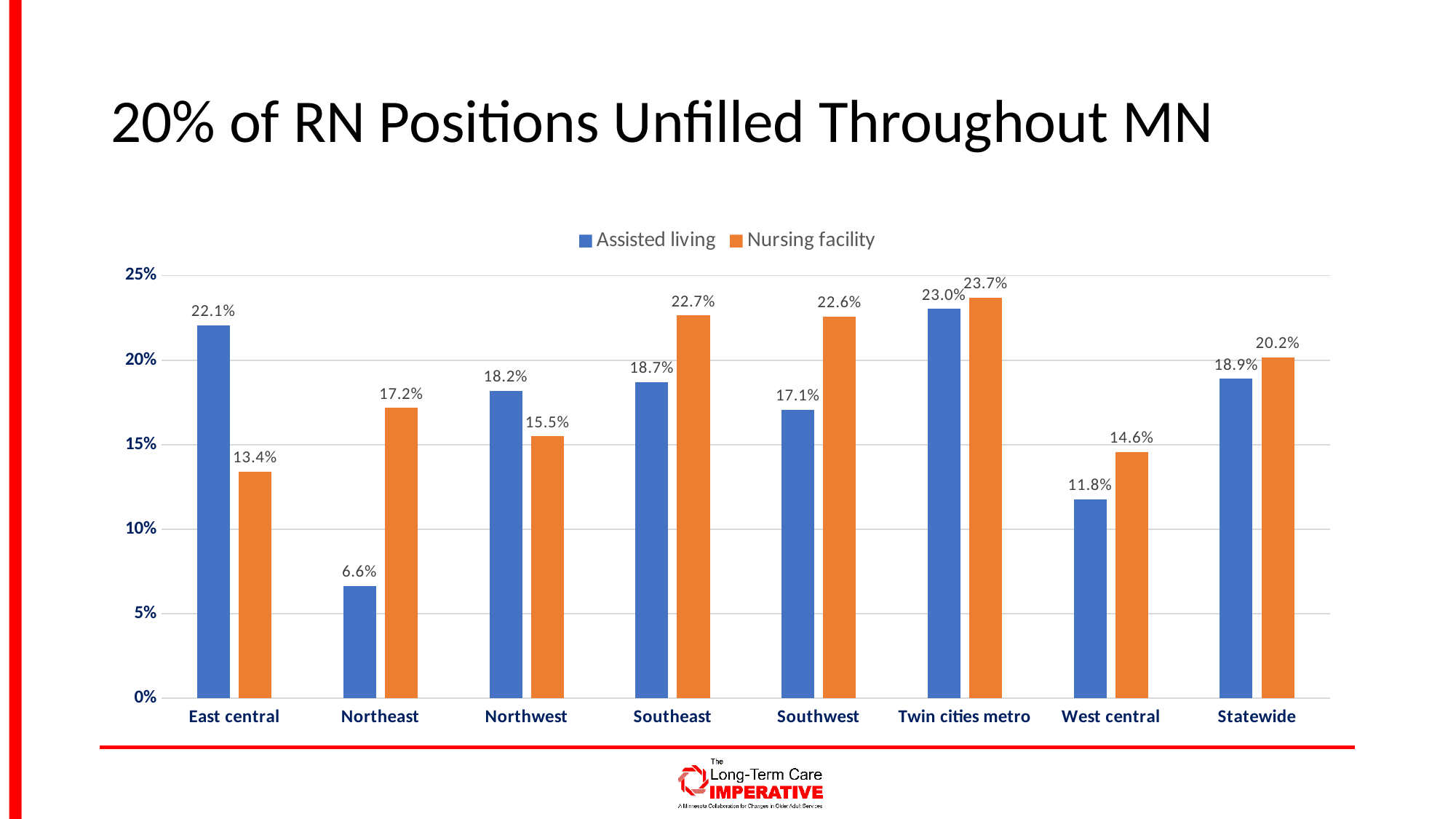

# 20% of RN Positions Unfilled Throughout MN

### Chart

| Category | Assisted living | Nursing facility |
|---|---|---|
| East central | 0.22058823529411764 | 0.1340782122905028 |
| Northeast | 0.06644518272425248 | 0.1717171717171717 |
| Northwest | 0.18181818181818182 | 0.15492957746478872 |
| Southeast | 0.18699186991869918 | 0.22650231124807396 |
| Southwest | 0.17073170731707318 | 0.22580645161290322 |
| Twin cities metro | 0.23026315789473684 | 0.23694779116465864 |
| West central | 0.11764705882352941 | 0.14556962025316456 |
| Statewide | 0.18895348837209303 | 0.2016104056983586 |